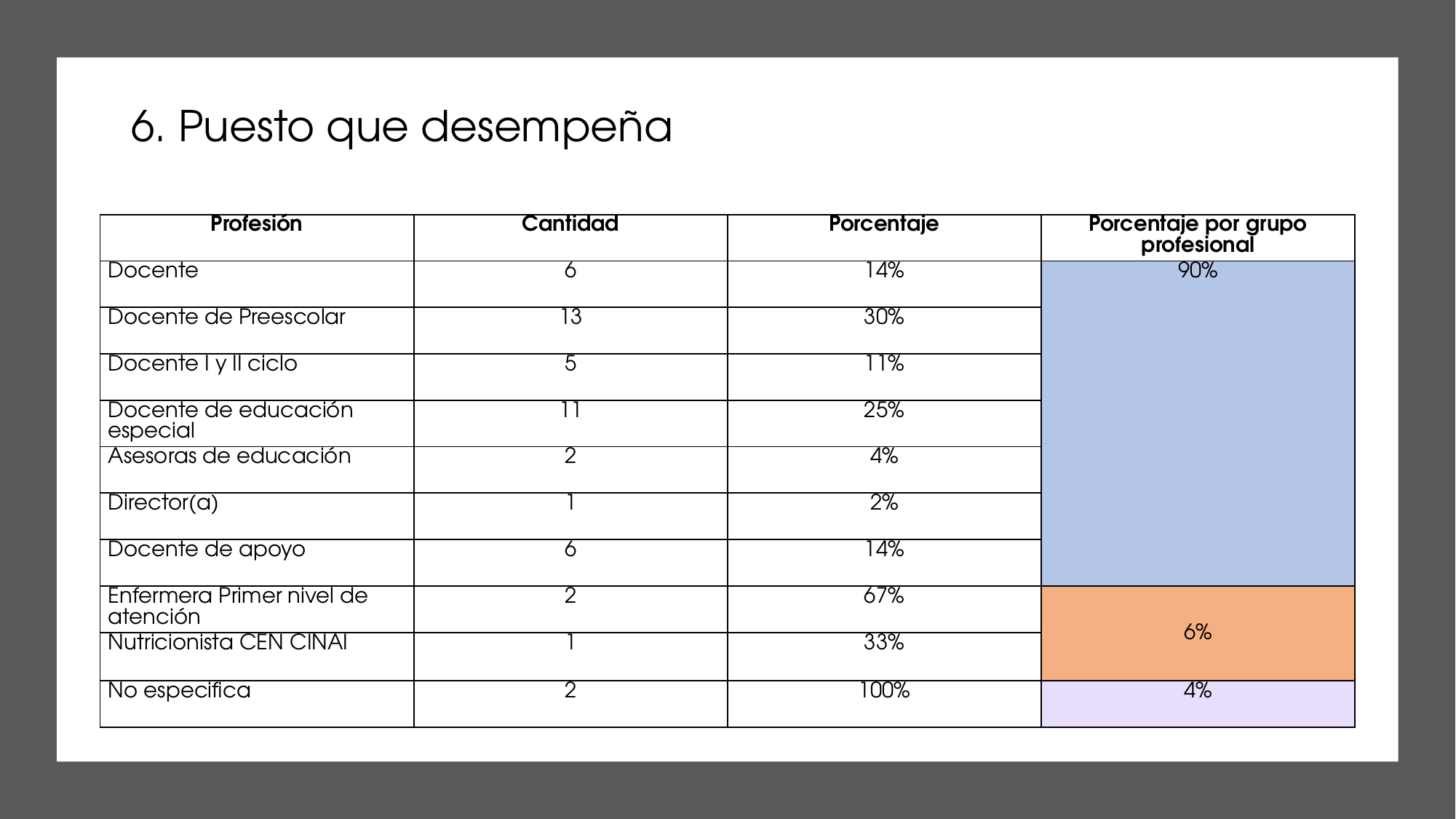

6. Puesto que desempeña
| Profesión | Cantidad | Porcentaje | Porcentaje por grupo profesional |
| --- | --- | --- | --- |
| Docente | 6 | 14% | 90% |
| Docente de Preescolar | 13 | 30% |  |
| Docente I y II ciclo | 5 | 11% |  |
| Docente de educación especial | 11 | 25% |  |
| Asesoras de educación | 2 | 4% |  |
| Director(a) | 1 | 2% |  |
| Docente de apoyo | 6 | 14% |  |
| Enfermera Primer nivel de atención | 2 | 67% | 6% |
| Nutricionista CEN CINAI | 1 | 33% |  |
| No especifica | 2 | 100% | 4% |